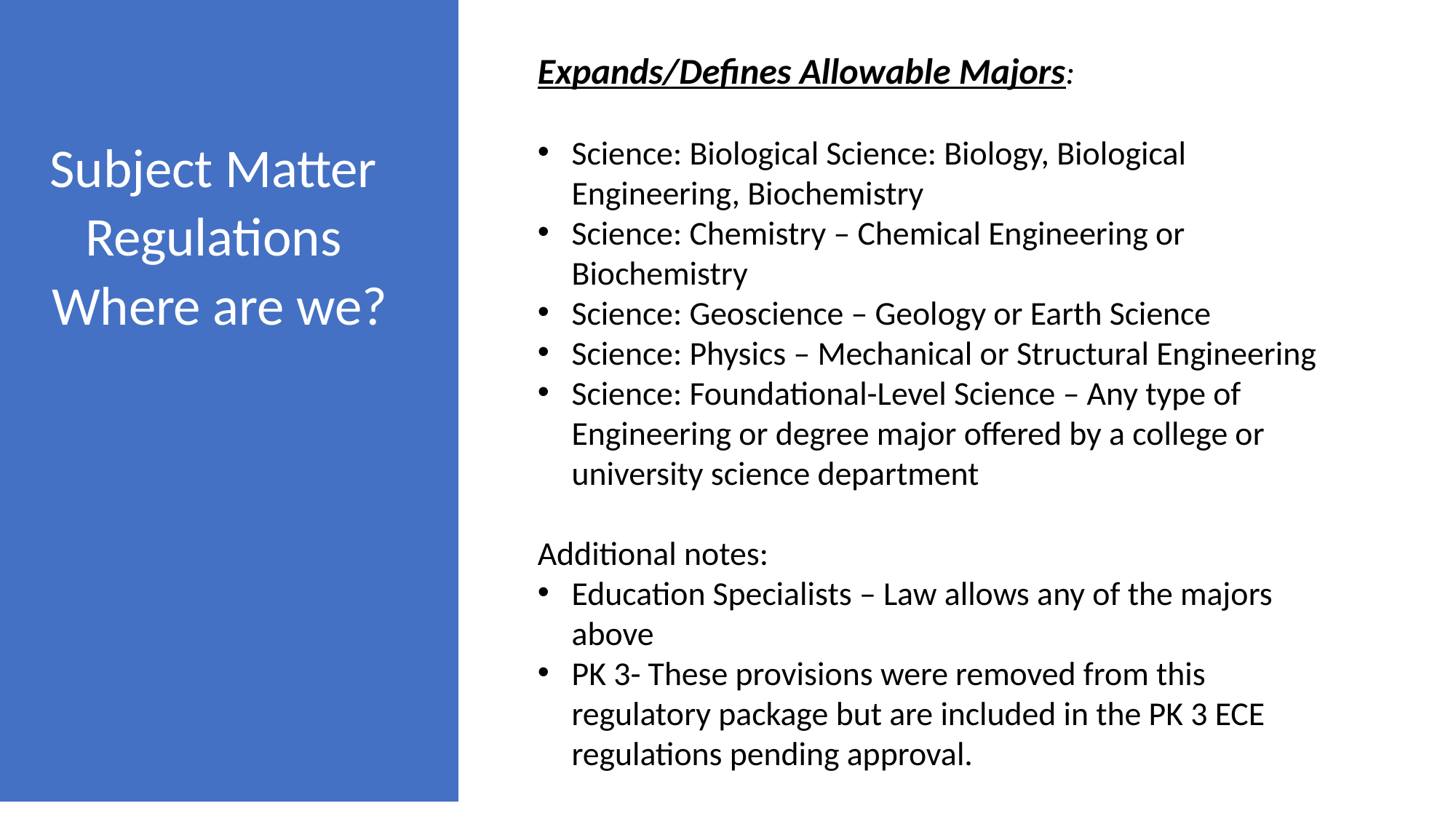

Expands/Defines Allowable Majors:

Science: Biological Science: Biology, Biological Engineering, Biochemistry
Science: Chemistry – Chemical Engineering or Biochemistry
Science: Geoscience – Geology or Earth Science
Science: Physics – Mechanical or Structural Engineering
Science: Foundational-Level Science – Any type of Engineering or degree major offered by a college or university science department

Additional notes:
Education Specialists – Law allows any of the majors above
PK 3- These provisions were removed from this regulatory package but are included in the PK 3 ECE regulations pending approval.

Subject Matter
Regulations
Where are we?